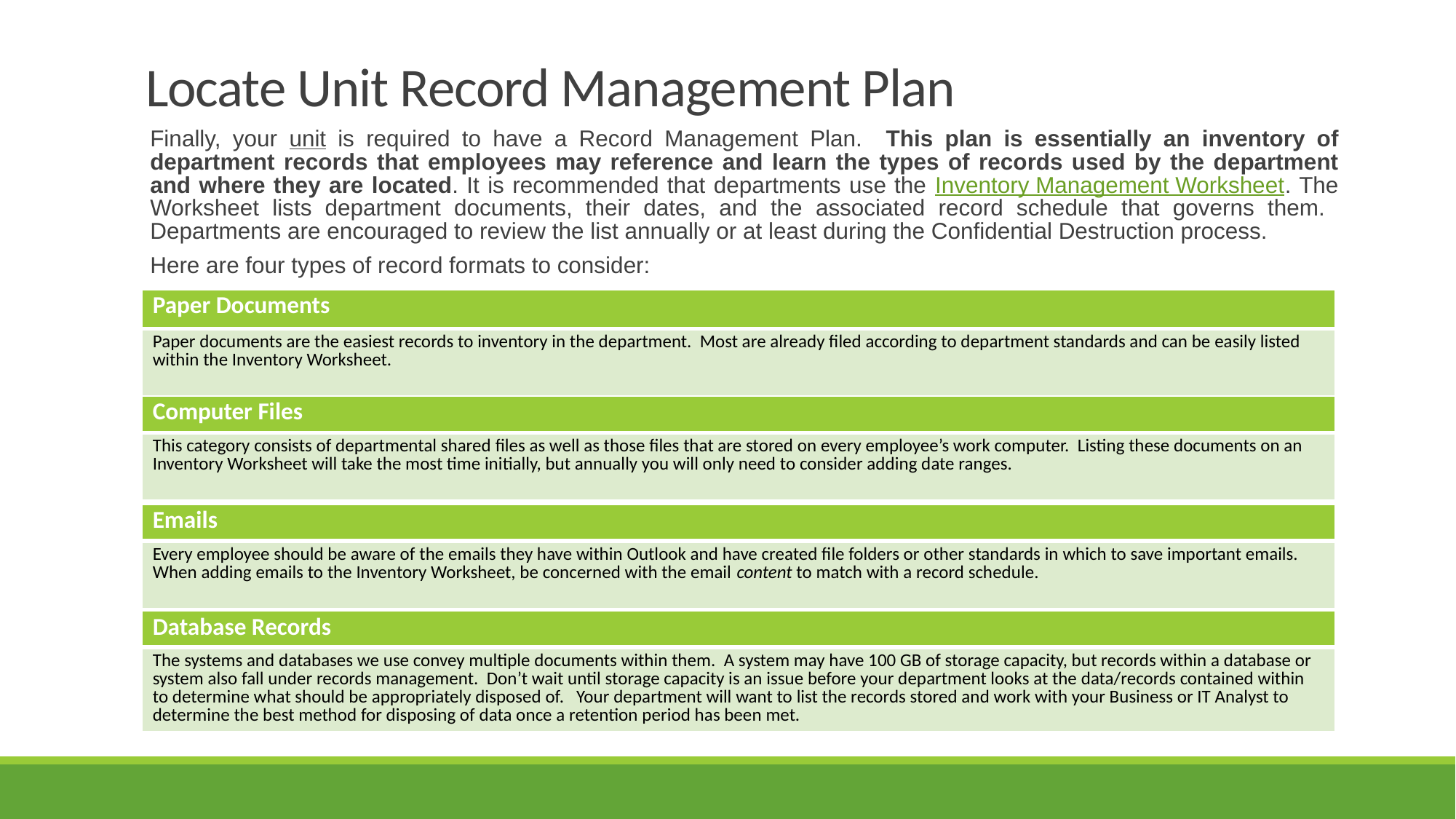

# Locate Unit Record Management Plan
Finally, your unit is required to have a Record Management Plan.  This plan is essentially an inventory of department records that employees may reference and learn the types of records used by the department and where they are located. It is recommended that departments use the Inventory Management Worksheet. The Worksheet lists department documents, their dates, and the associated record schedule that governs them.  Departments are encouraged to review the list annually or at least during the Confidential Destruction process.
Here are four types of record formats to consider:

| Paper Documents |
| --- |
| Paper documents are the easiest records to inventory in the department. Most are already filed according to department standards and can be easily listed within the Inventory Worksheet. |
| Computer Files |
| --- |
| This category consists of departmental shared files as well as those files that are stored on every employee’s work computer. Listing these documents on an Inventory Worksheet will take the most time initially, but annually you will only need to consider adding date ranges. |
| Emails |
| --- |
| Every employee should be aware of the emails they have within Outlook and have created file folders or other standards in which to save important emails. When adding emails to the Inventory Worksheet, be concerned with the email content to match with a record schedule. |
| Database Records |
| --- |
| The systems and databases we use convey multiple documents within them. A system may have 100 GB of storage capacity, but records within a database or system also fall under records management. Don’t wait until storage capacity is an issue before your department looks at the data/records contained within to determine what should be appropriately disposed of. Your department will want to list the records stored and work with your Business or IT Analyst to determine the best method for disposing of data once a retention period has been met. |